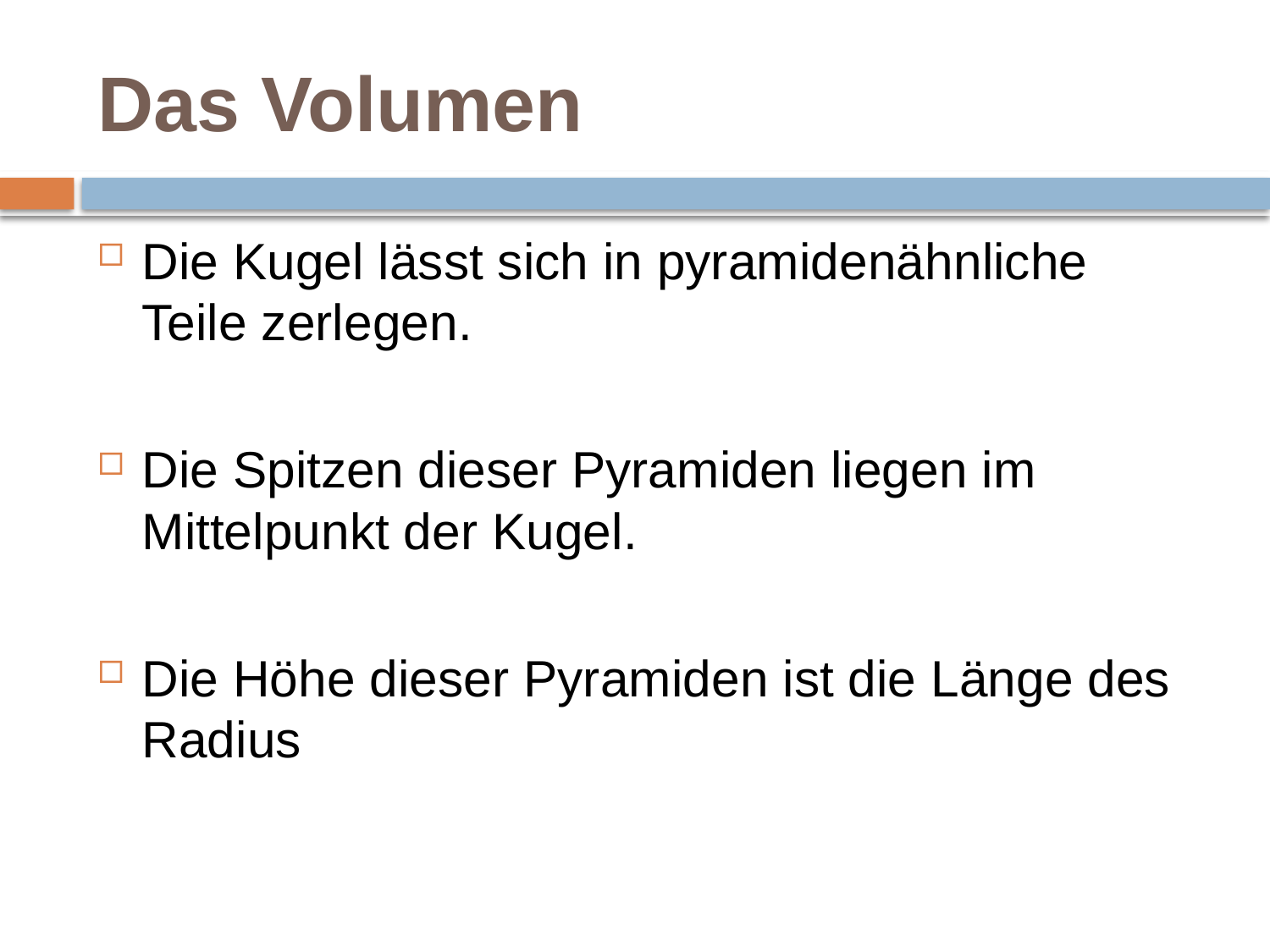

# Das Volumen
Die Kugel lässt sich in pyramidenähnliche Teile zerlegen.

Die Spitzen dieser Pyramiden liegen im Mittelpunkt der Kugel.

Die Höhe dieser Pyramiden ist die Länge des Radius